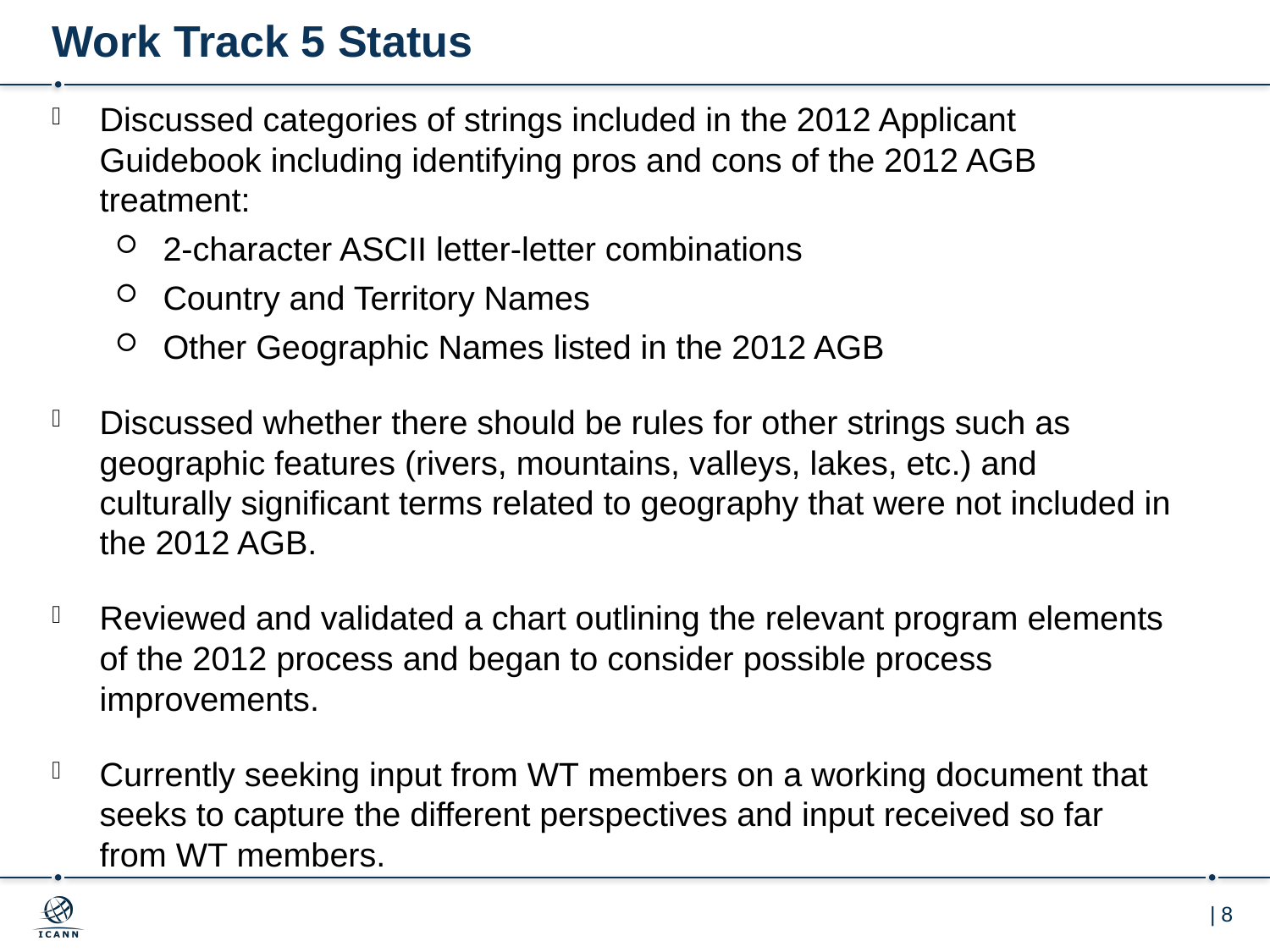

# Work Track 5 Status
Discussed categories of strings included in the 2012 Applicant Guidebook including identifying pros and cons of the 2012 AGB treatment:
2-character ASCII letter-letter combinations
Country and Territory Names
Other Geographic Names listed in the 2012 AGB
Discussed whether there should be rules for other strings such as geographic features (rivers, mountains, valleys, lakes, etc.) and culturally significant terms related to geography that were not included in the 2012 AGB.
Reviewed and validated a chart outlining the relevant program elements of the 2012 process and began to consider possible process improvements.
Currently seeking input from WT members on a working document that seeks to capture the different perspectives and input received so far from WT members.